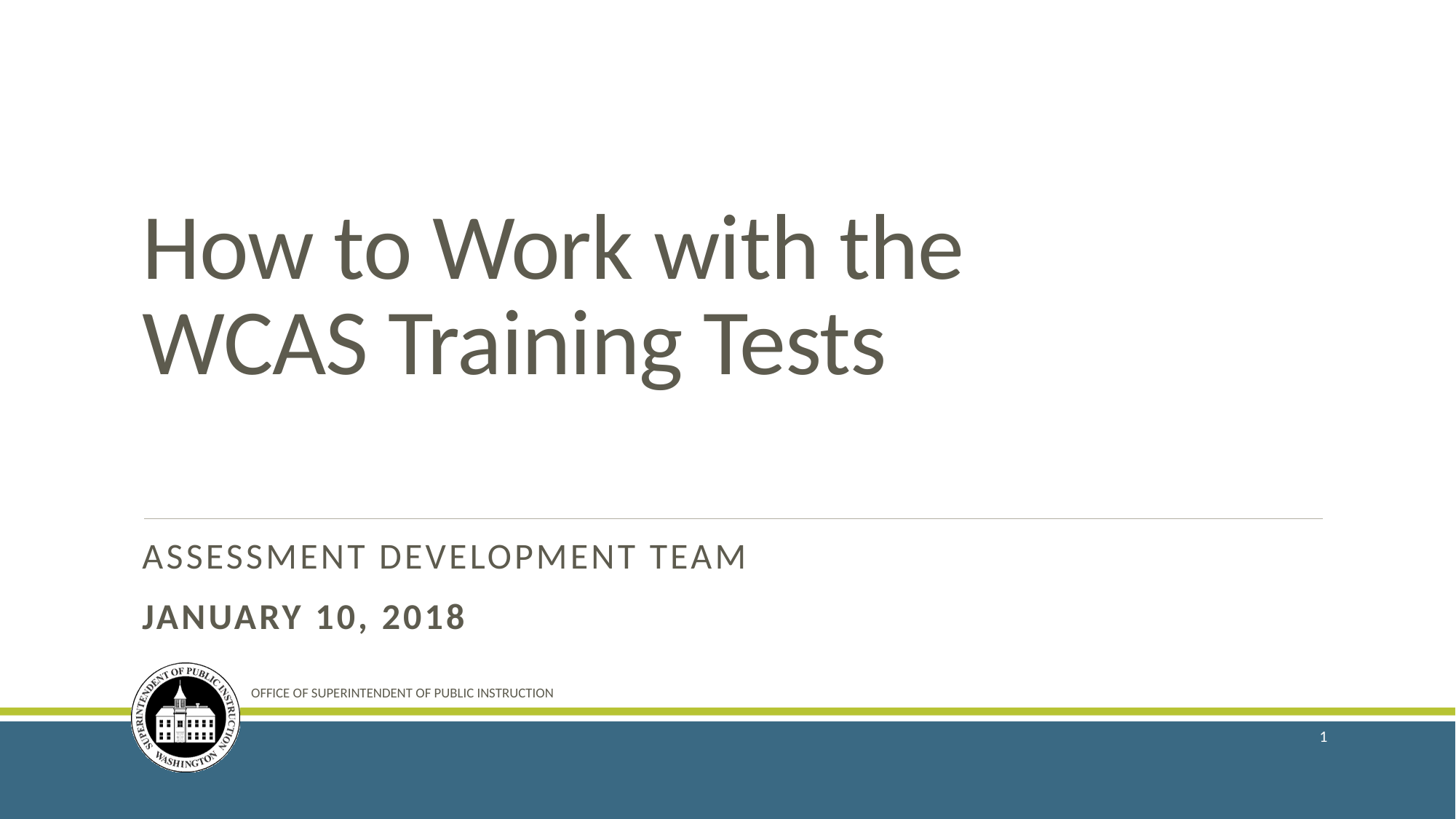

# How to Work with the WCAS Training Tests
Assessment Development Team
January 10, 2018

OFFICE OF SUPERINTENDENT OF PUBLIC INSTRUCTION
1